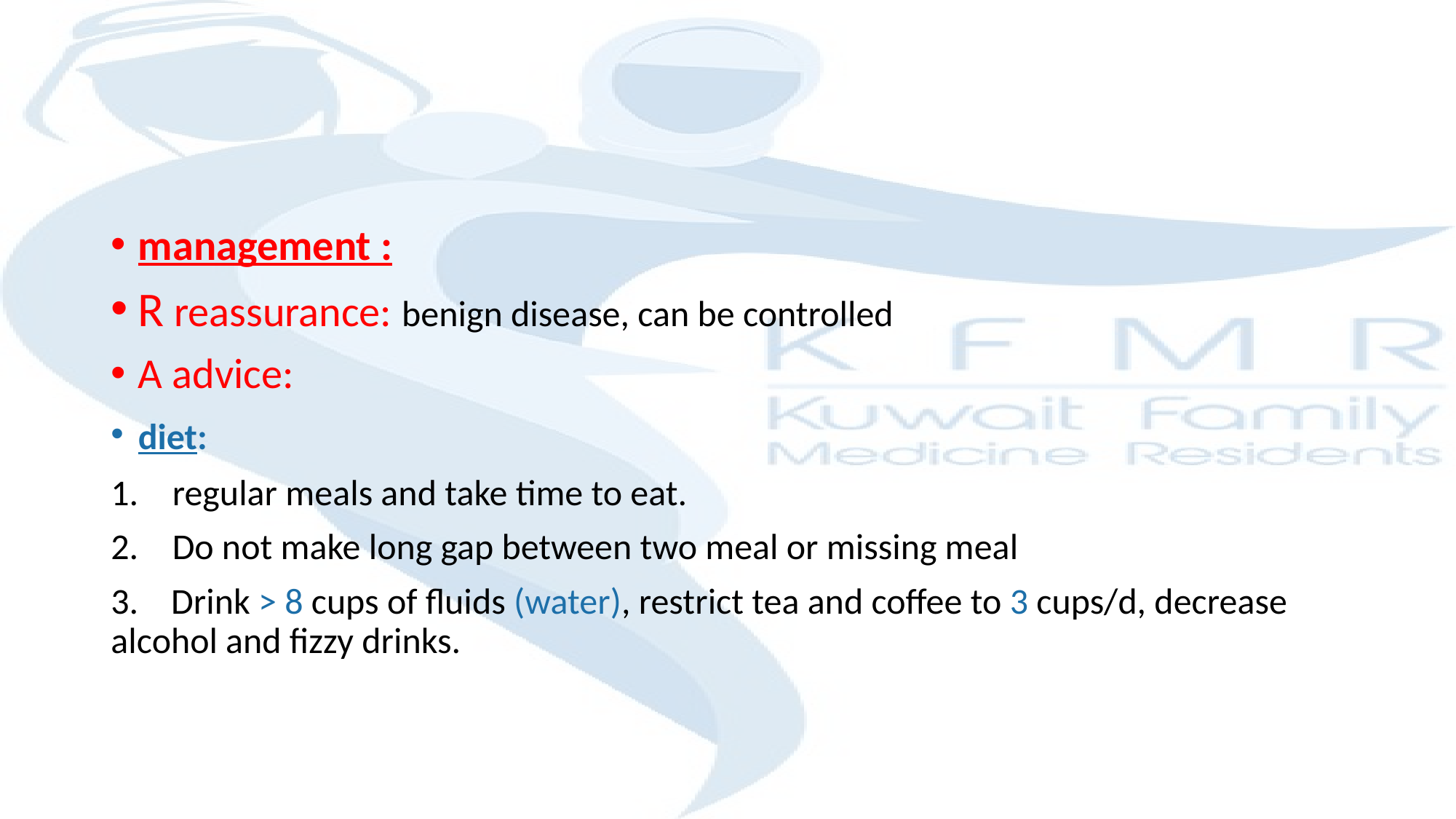

#
management :
R reassurance: benign disease, can be controlled
A advice:
diet:
regular meals and take time to eat.
Do not make long gap between two meal or missing meal
3.    Drink > 8 cups of fluids (water), restrict tea and coffee to 3 cups/d, decrease alcohol and fizzy drinks.